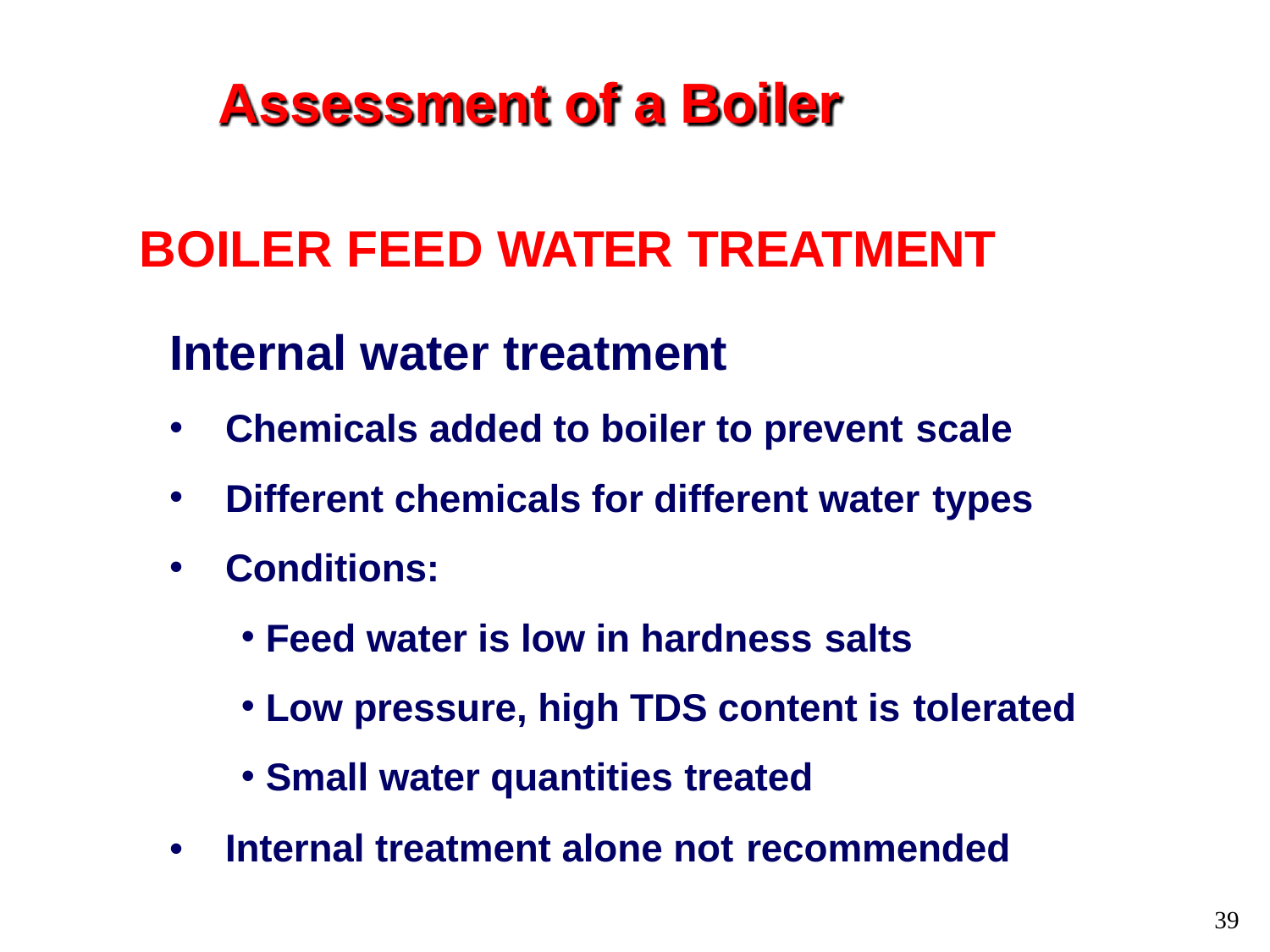

# Assessment of a Boiler

BOILER FEED WATER TREATMENT
Internal water treatment
Chemicals added to boiler to prevent scale
Different chemicals for different water types
Conditions:
Feed water is low in hardness salts
Low pressure, high TDS content is tolerated
Small water quantities treated
•
Internal treatment alone not recommended
39